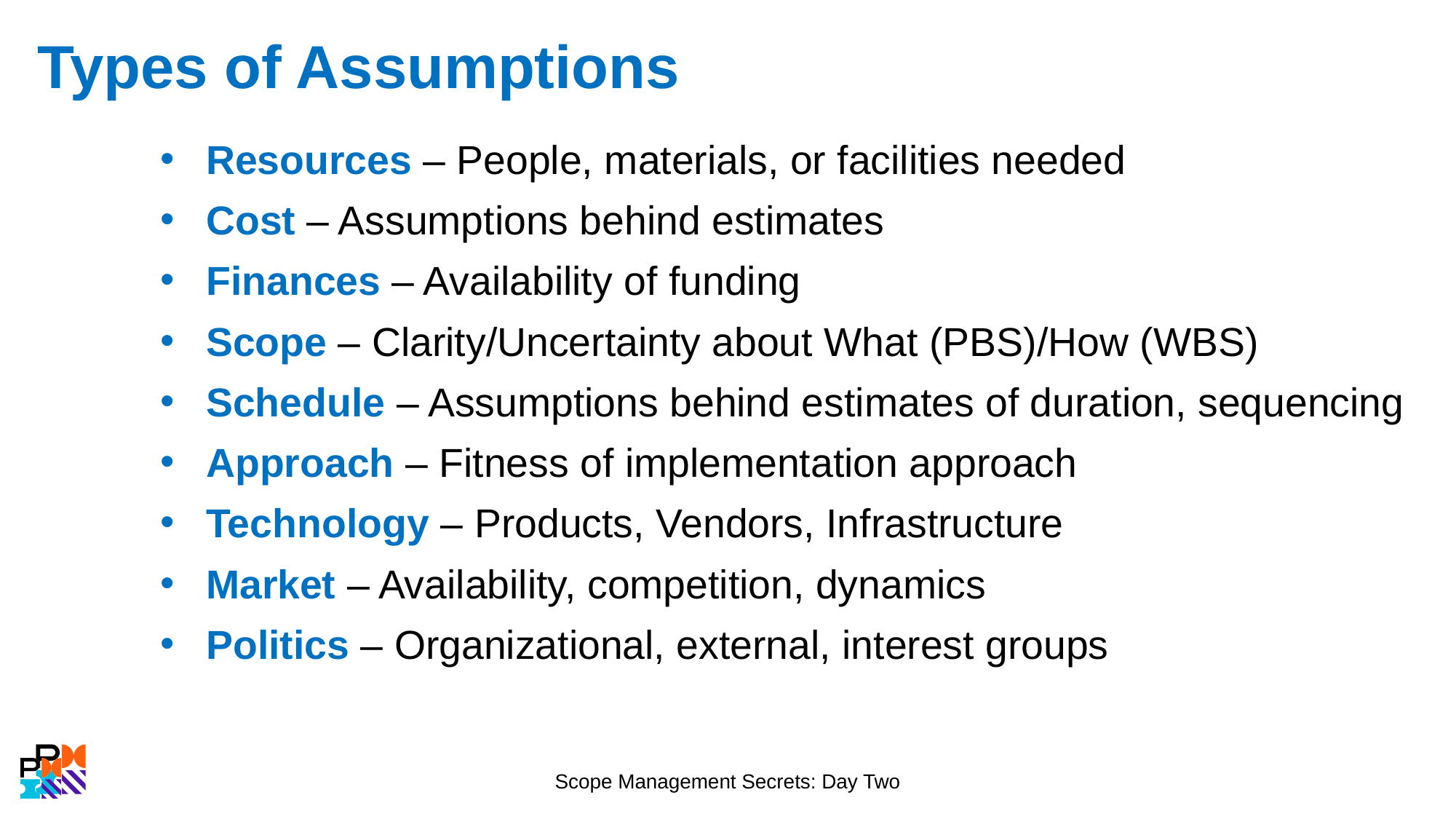

# Types of Assumptions
Resources – People, materials, or facilities needed
Cost – Assumptions behind estimates
Finances – Availability of funding
Scope – Clarity/Uncertainty about What (PBS)/How (WBS)
Schedule – Assumptions behind estimates of duration, sequencing
Approach – Fitness of implementation approach
Technology – Products, Vendors, Infrastructure
Market – Availability, competition, dynamics
Politics – Organizational, external, interest groups
Scope Management Secrets: Day Two